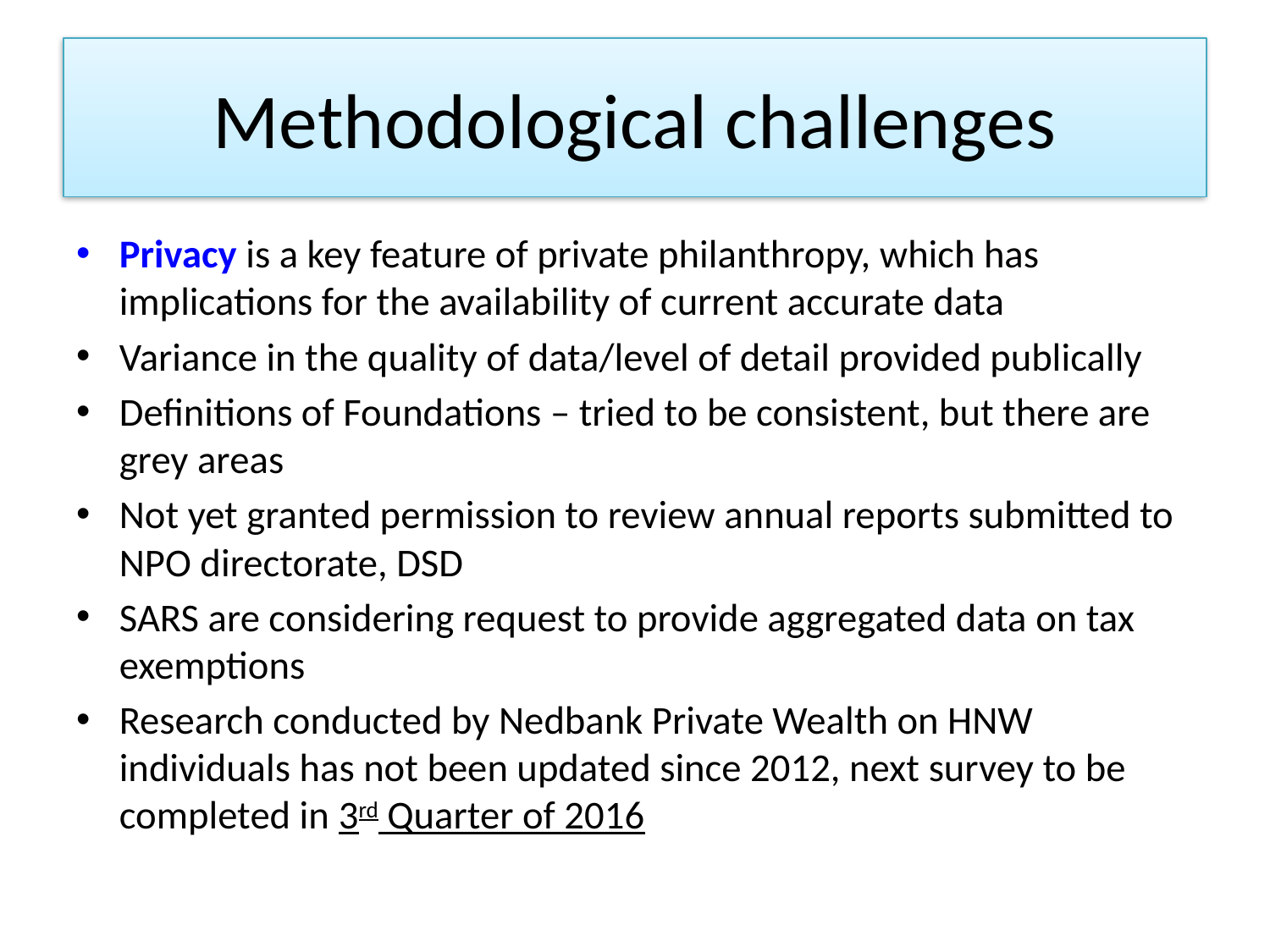

# Methodological challenges
Privacy is a key feature of private philanthropy, which has implications for the availability of current accurate data
Variance in the quality of data/level of detail provided publically
Definitions of Foundations – tried to be consistent, but there are grey areas
Not yet granted permission to review annual reports submitted to NPO directorate, DSD
SARS are considering request to provide aggregated data on tax exemptions
Research conducted by Nedbank Private Wealth on HNW individuals has not been updated since 2012, next survey to be completed in 3rd Quarter of 2016